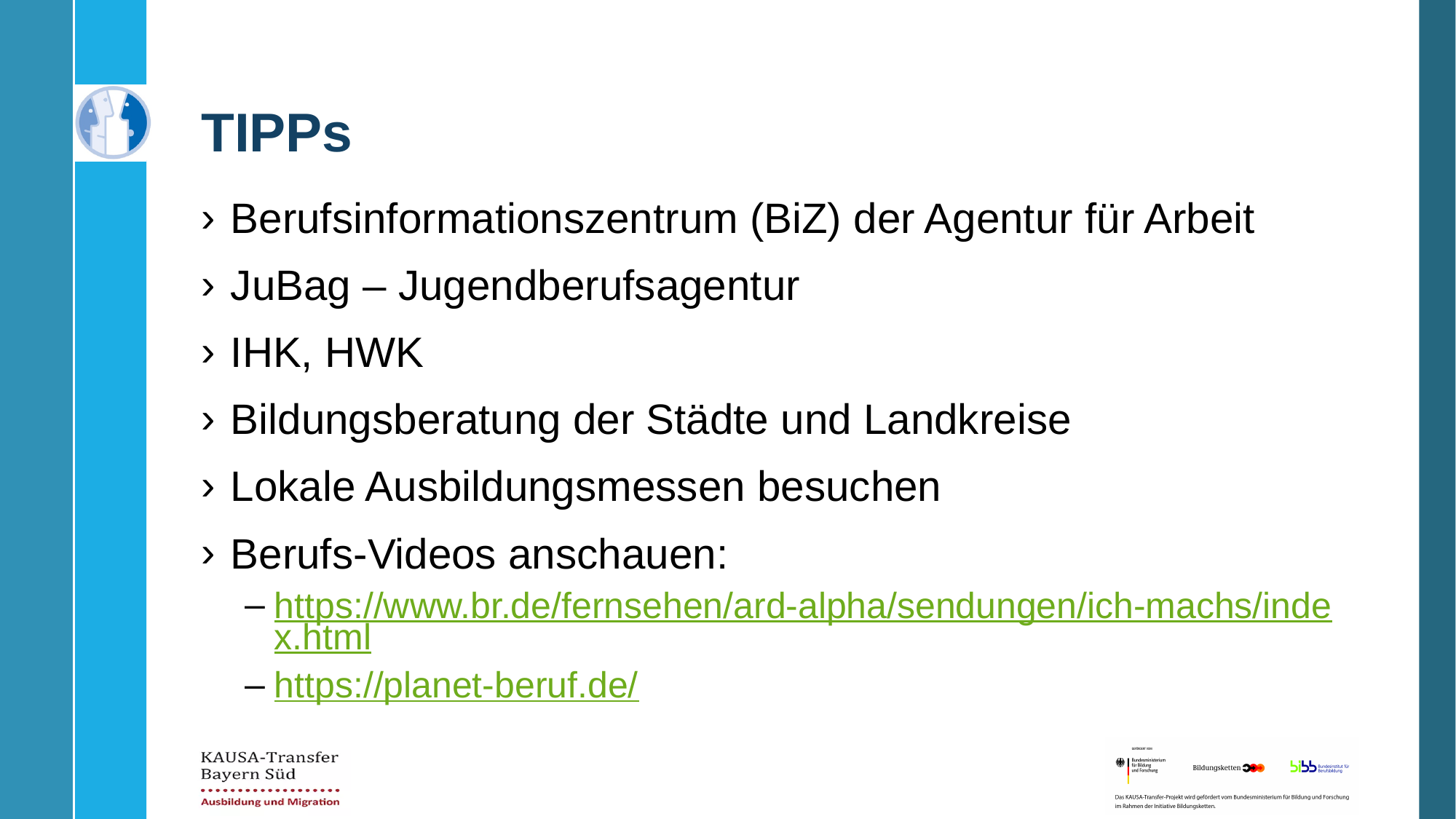

# TIPPs
Berufsinformationszentrum (BiZ) der Agentur für Arbeit
JuBag – Jugendberufsagentur
IHK, HWK
Bildungsberatung der Städte und Landkreise
Lokale Ausbildungsmessen besuchen
Berufs-Videos anschauen:
https://www.br.de/fernsehen/ard-alpha/sendungen/ich-machs/index.html
https://planet-beruf.de/